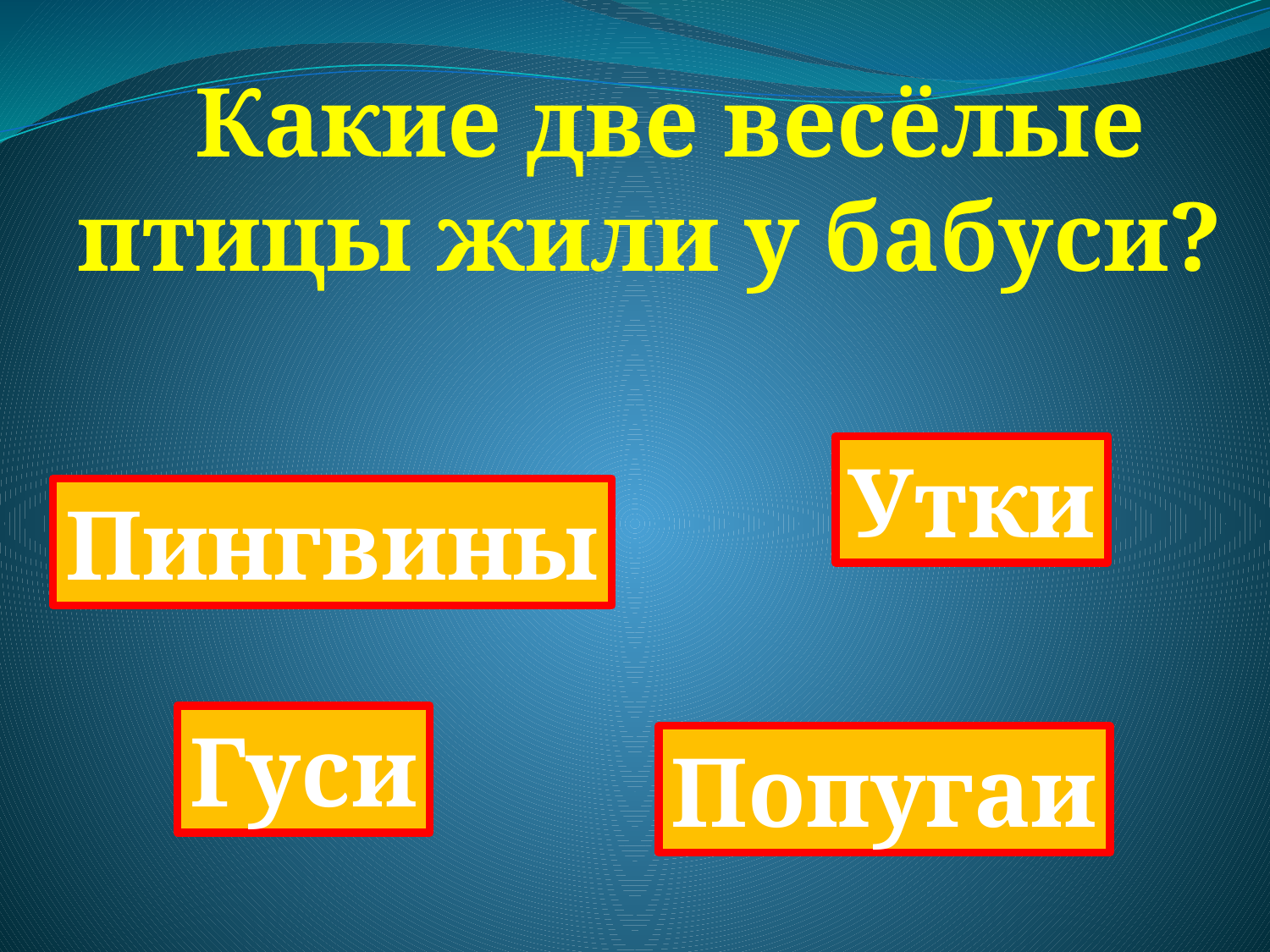

Какие две весёлые птицы жили у бабуси?

Утки
Пингвины
Гуси
Попугаи